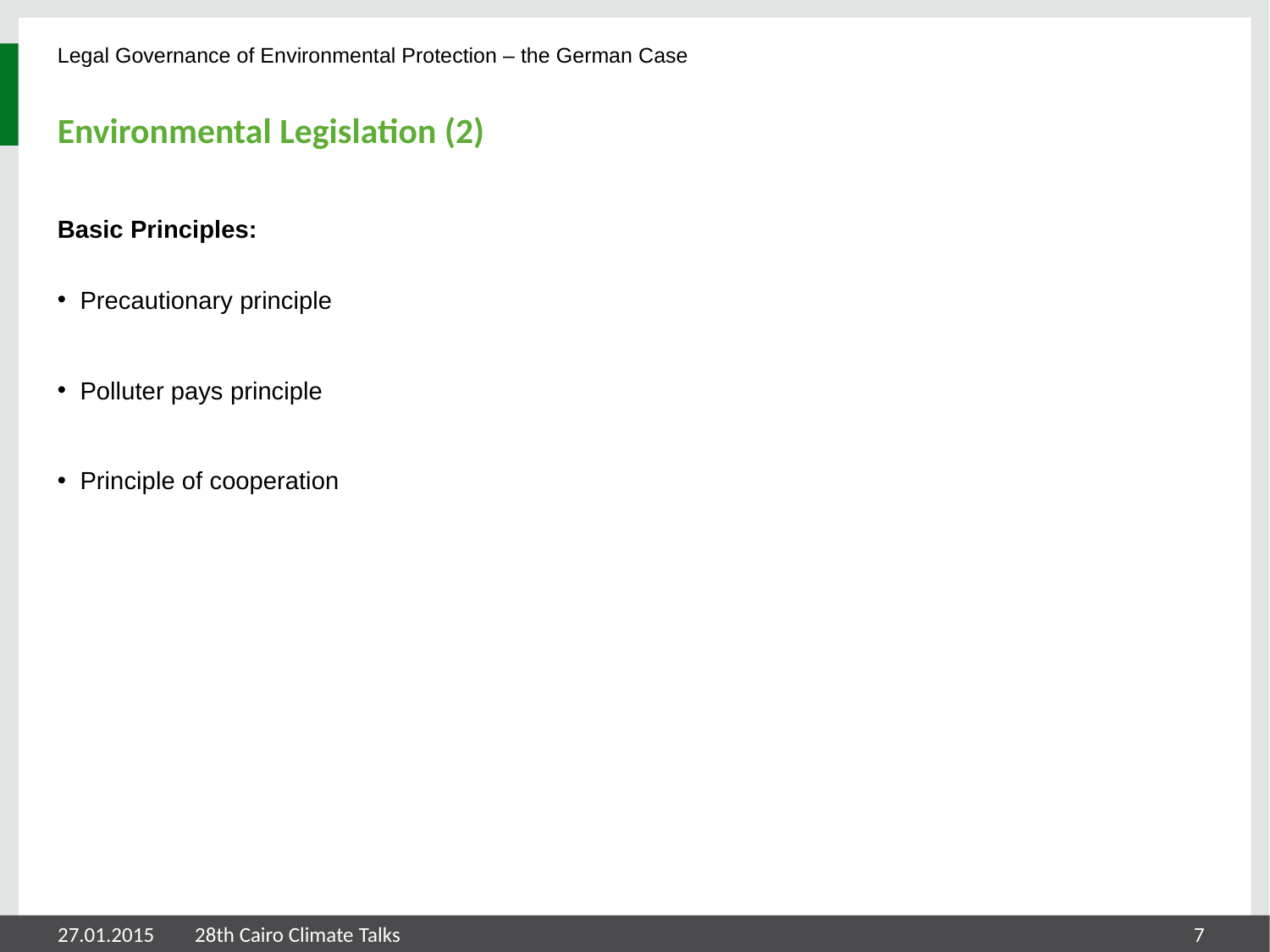

Legal Governance of Environmental Protection – the German Case
# Environmental Legislation (2)
Basic Principles:

Precautionary principle

Polluter pays principle

Principle of cooperation

27.01.2015
28th Cairo Climate Talks
7